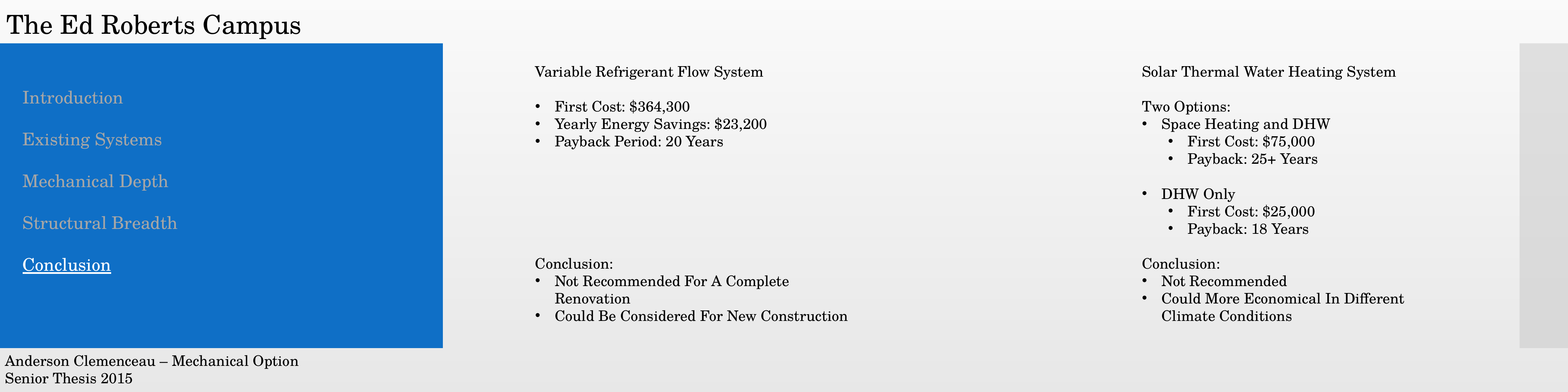

The Ed Roberts Campus
Solar Thermal Water Heating System

Two Options:
Space Heating and DHW
First Cost: $75,000
Payback: 25+ Years

DHW Only
First Cost: $25,000
Payback: 18 Years

Conclusion:
Not Recommended
Could More Economical In Different Climate Conditions

Variable Refrigerant Flow System

First Cost: $364,300
Yearly Energy Savings: $23,200
Payback Period: 20 Years

Conclusion:
Not Recommended For A Complete Renovation
Could Be Considered For New Construction

Introduction

Existing Systems

Mechanical Depth

Structural Breadth

Conclusion

Anderson Clemenceau – Mechanical Option
Senior Thesis 2015